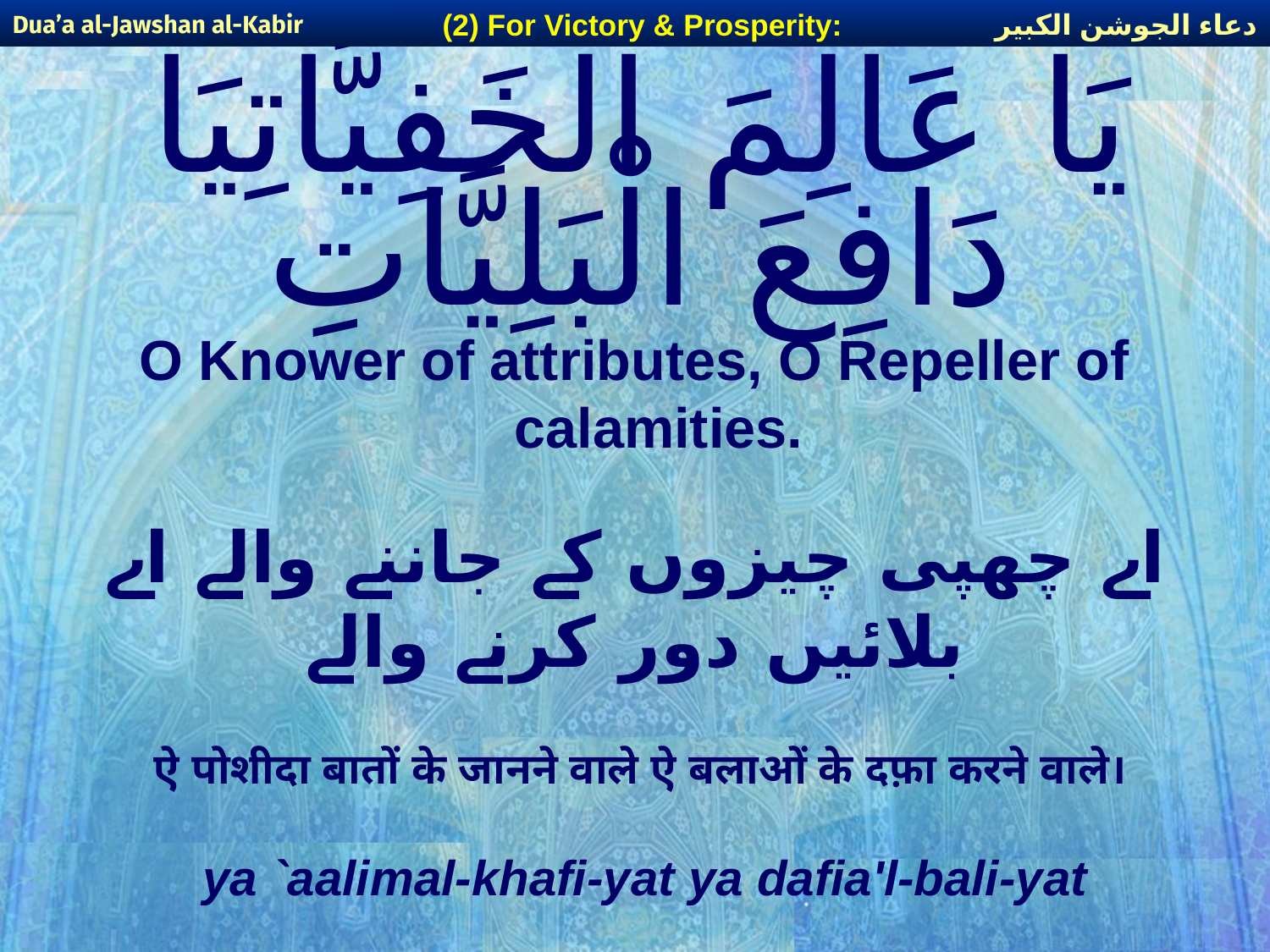

دعاء الجوشن الكبير
(2) For Victory & Prosperity:
Dua’a al-Jawshan al-Kabir
# يَا عَالِمَ الْخَفِيَّاتِيَا دَافِعَ الْبَلِيَّاتِ
O Knower of attributes, O Repeller of calamities.
اے چھپی چیزوں کے جاننے والے اے بلائیں دور کرنے والے
ऐ पोशीदा बातों के जानने वाले ऐ बलाओं के दफ़ा करने वाले।
ya `aalimal-khafi-yat ya dafia'l-bali-yat